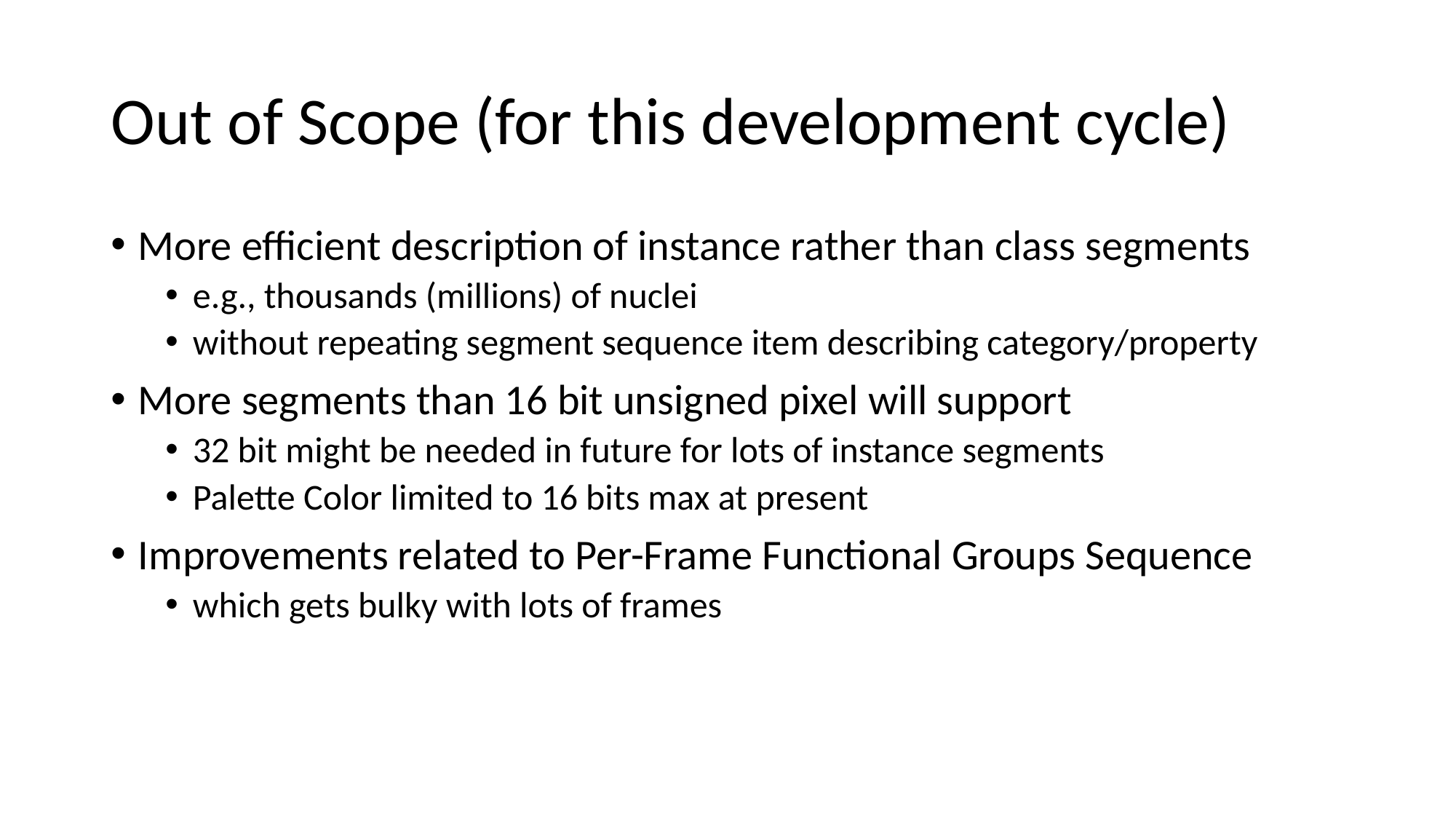

# Out of Scope (for this development cycle)
More efficient description of instance rather than class segments
e.g., thousands (millions) of nuclei
without repeating segment sequence item describing category/property
More segments than 16 bit unsigned pixel will support
32 bit might be needed in future for lots of instance segments
Palette Color limited to 16 bits max at present
Improvements related to Per-Frame Functional Groups Sequence
which gets bulky with lots of frames